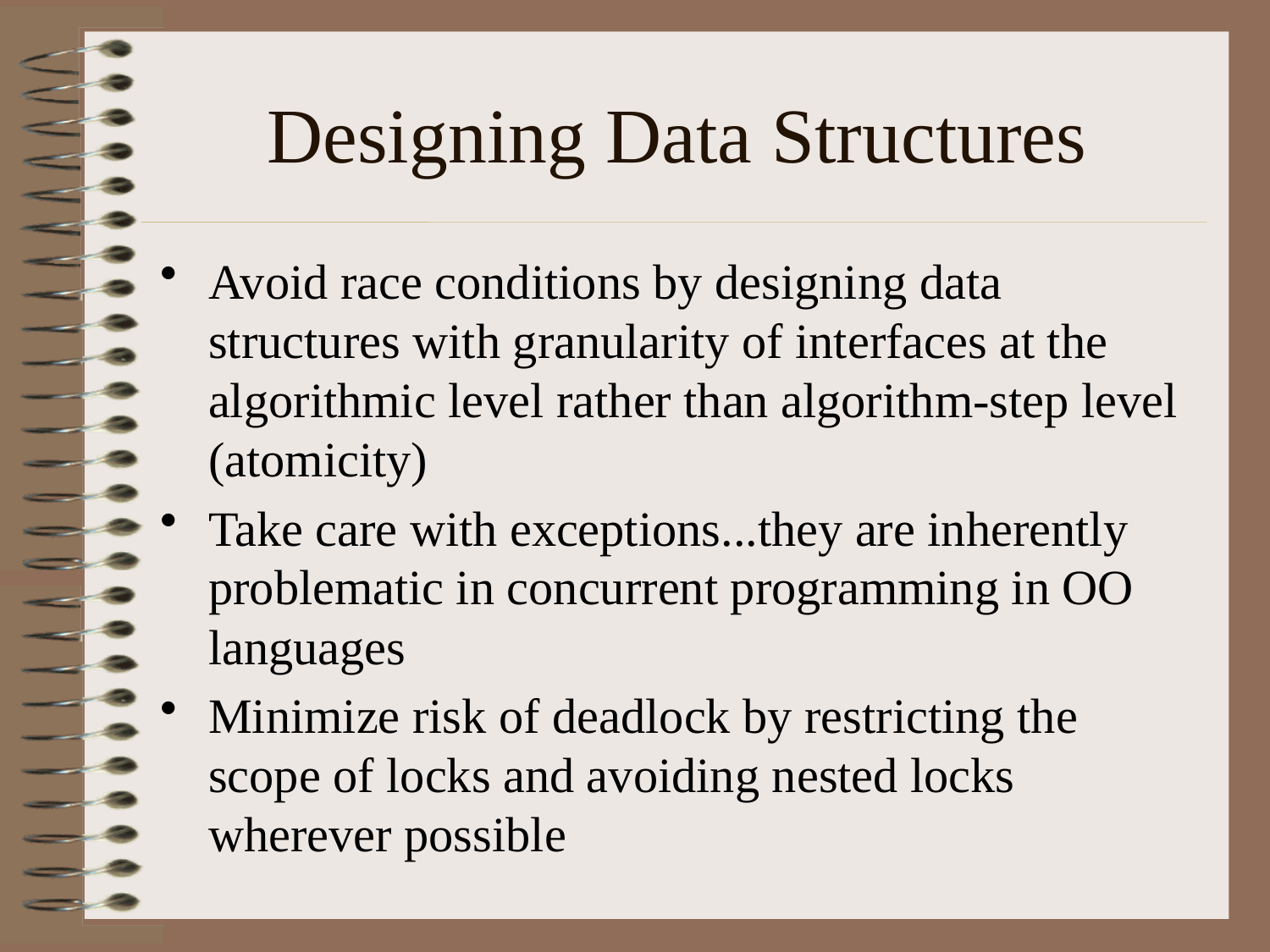

# Designing Data Structures
Avoid race conditions by designing data structures with granularity of interfaces at the algorithmic level rather than algorithm-step level (atomicity)
Take care with exceptions...they are inherently problematic in concurrent programming in OO languages
Minimize risk of deadlock by restricting the scope of locks and avoiding nested locks wherever possible